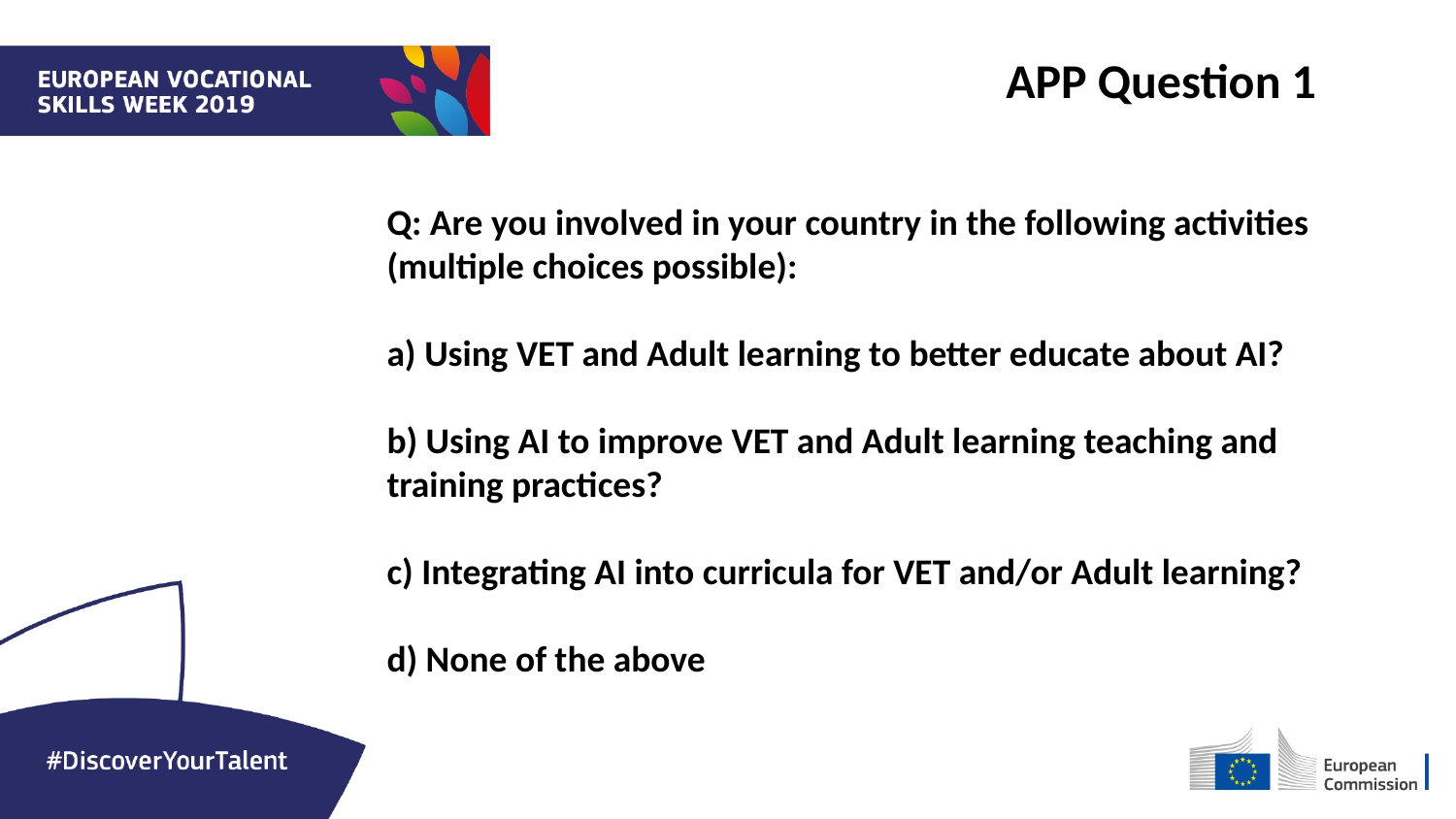

APP Question 1
Q: Are you involved in your country in the following activities (multiple choices possible):

a) Using VET and Adult learning to better educate about AI?

b) Using AI to improve VET and Adult learning teaching and training practices?

c) Integrating AI into curricula for VET and/or Adult learning?

d) None of the above